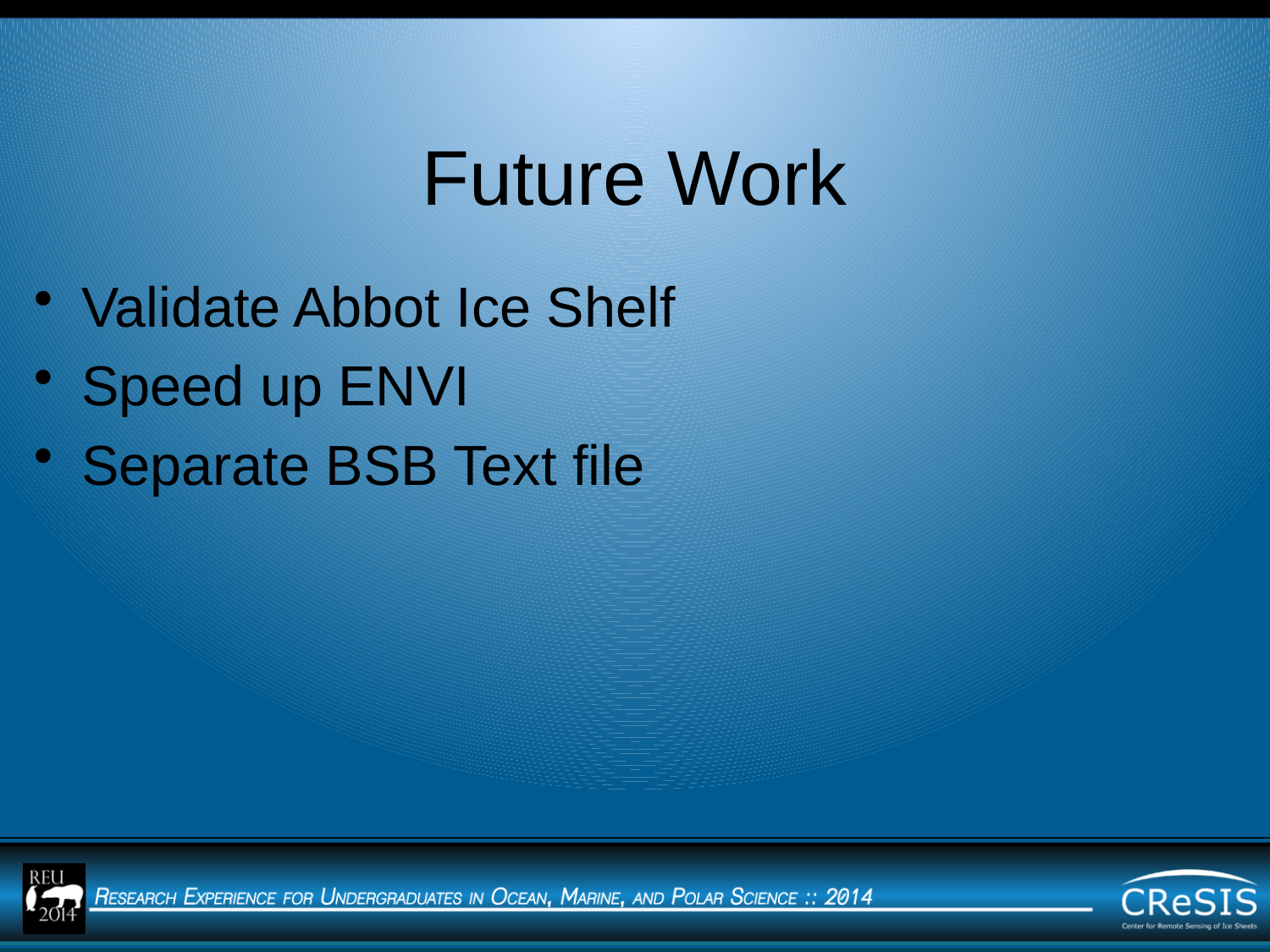

# Future Work
Validate Abbot Ice Shelf
Speed up ENVI
Separate BSB Text file